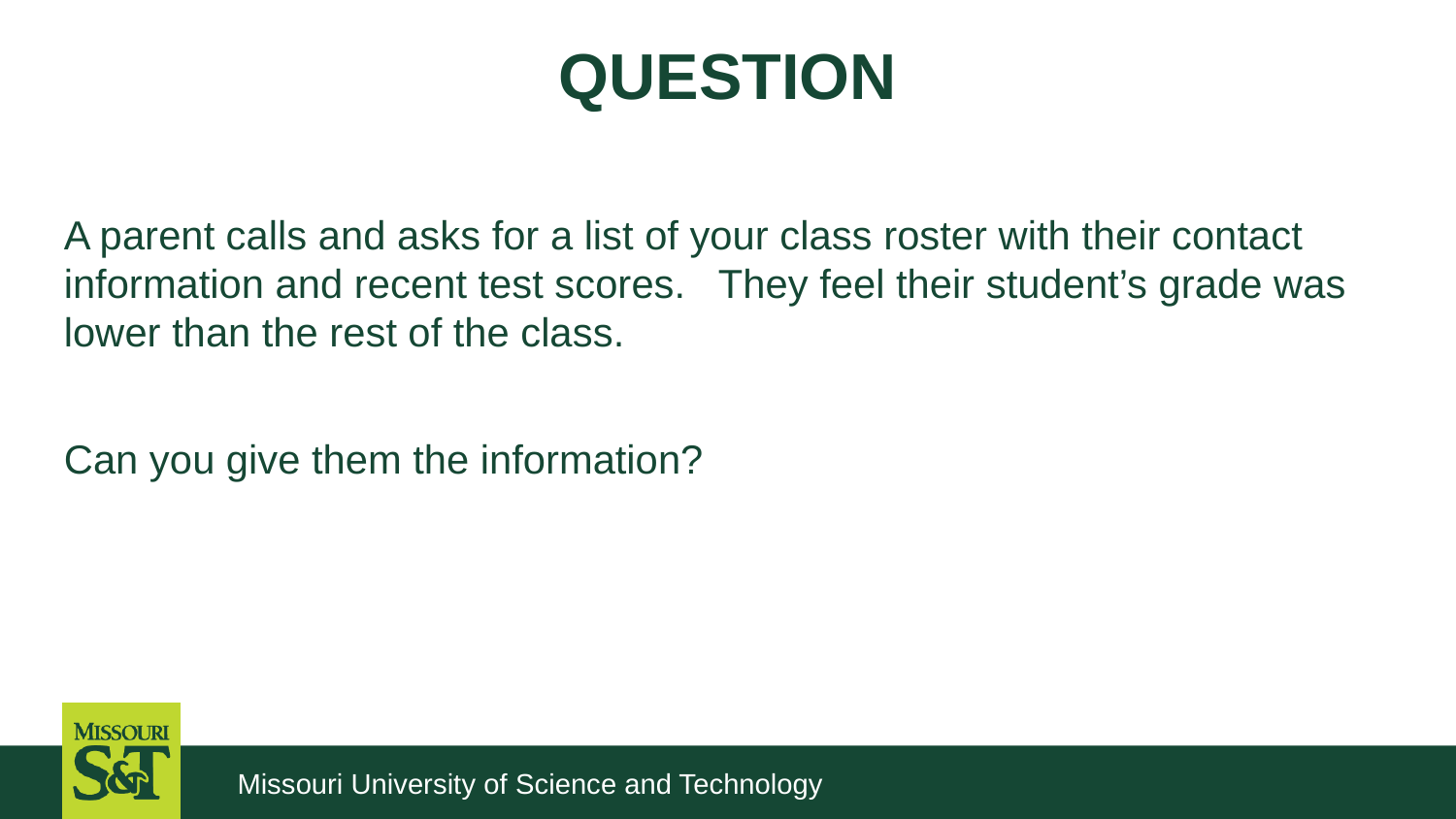

# QUESTION
A parent calls and asks for a list of your class roster with their contact information and recent test scores.   They feel their student’s grade was lower than the rest of the class.

Can you give them the information?

Missouri University of Science and Technology